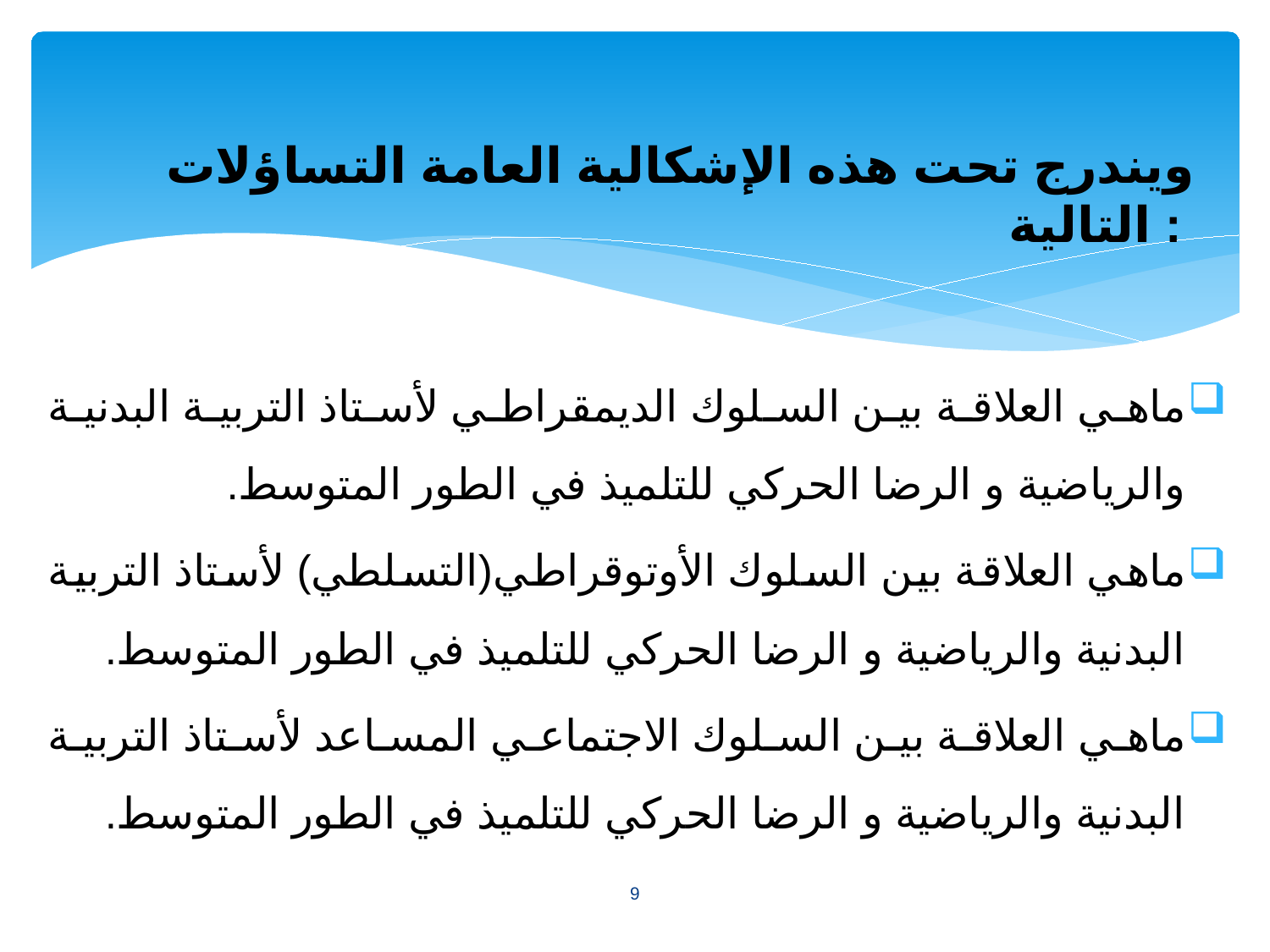

# ويندرج تحت هذه الإشكالية العامة التساؤلات التالية :
ماهي العلاقة بين السلوك الديمقراطي لأستاذ التربية البدنية والرياضية و الرضا الحركي للتلميذ في الطور المتوسط.
ماهي العلاقة بين السلوك الأوتوقراطي(التسلطي) لأستاذ التربية البدنية والرياضية و الرضا الحركي للتلميذ في الطور المتوسط.
ماهي العلاقة بين السلوك الاجتماعي المساعد لأستاذ التربية البدنية والرياضية و الرضا الحركي للتلميذ في الطور المتوسط.

9